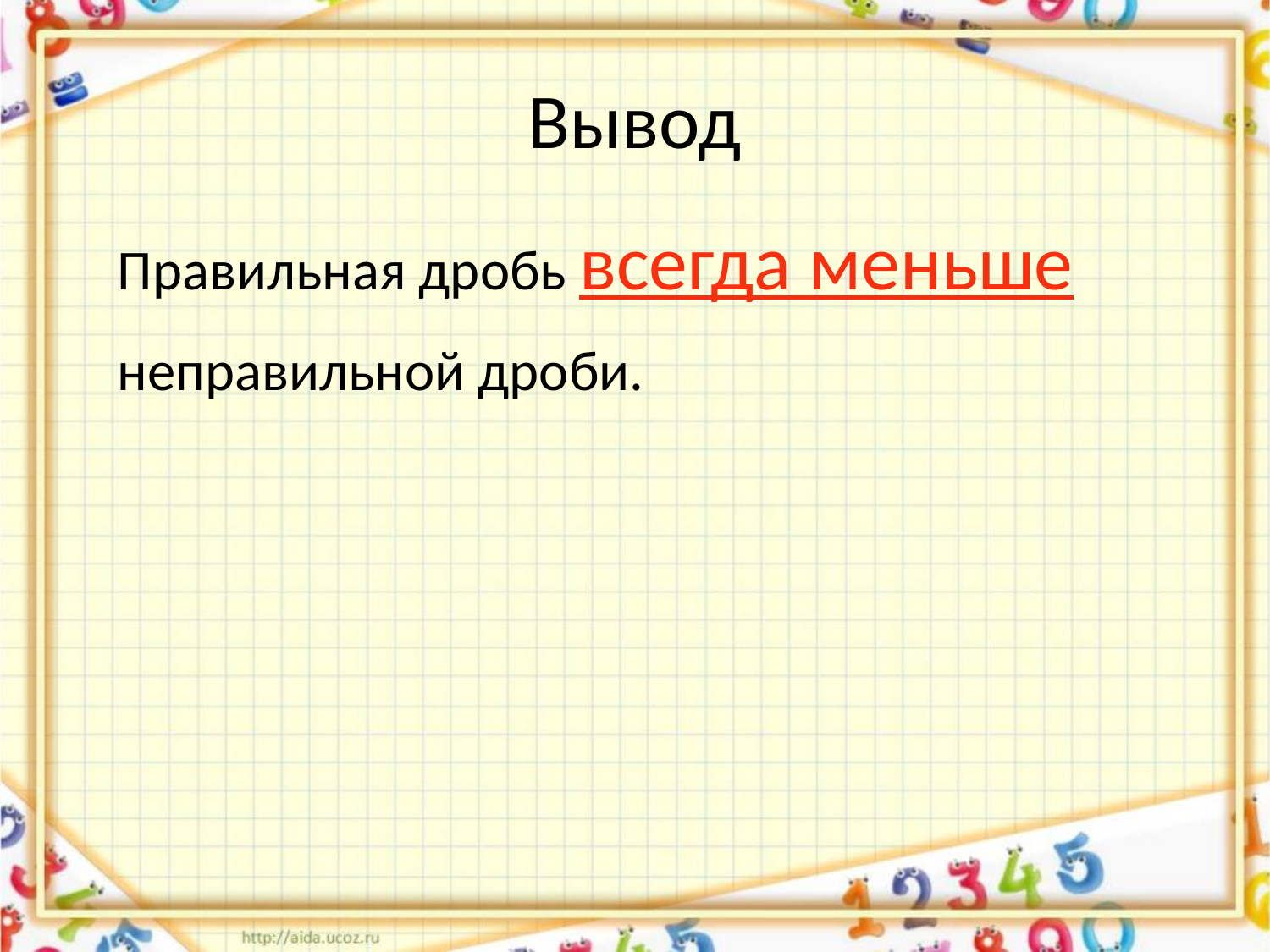

# Вывод
Правильная дробь всегда меньше
неправильной дроби.